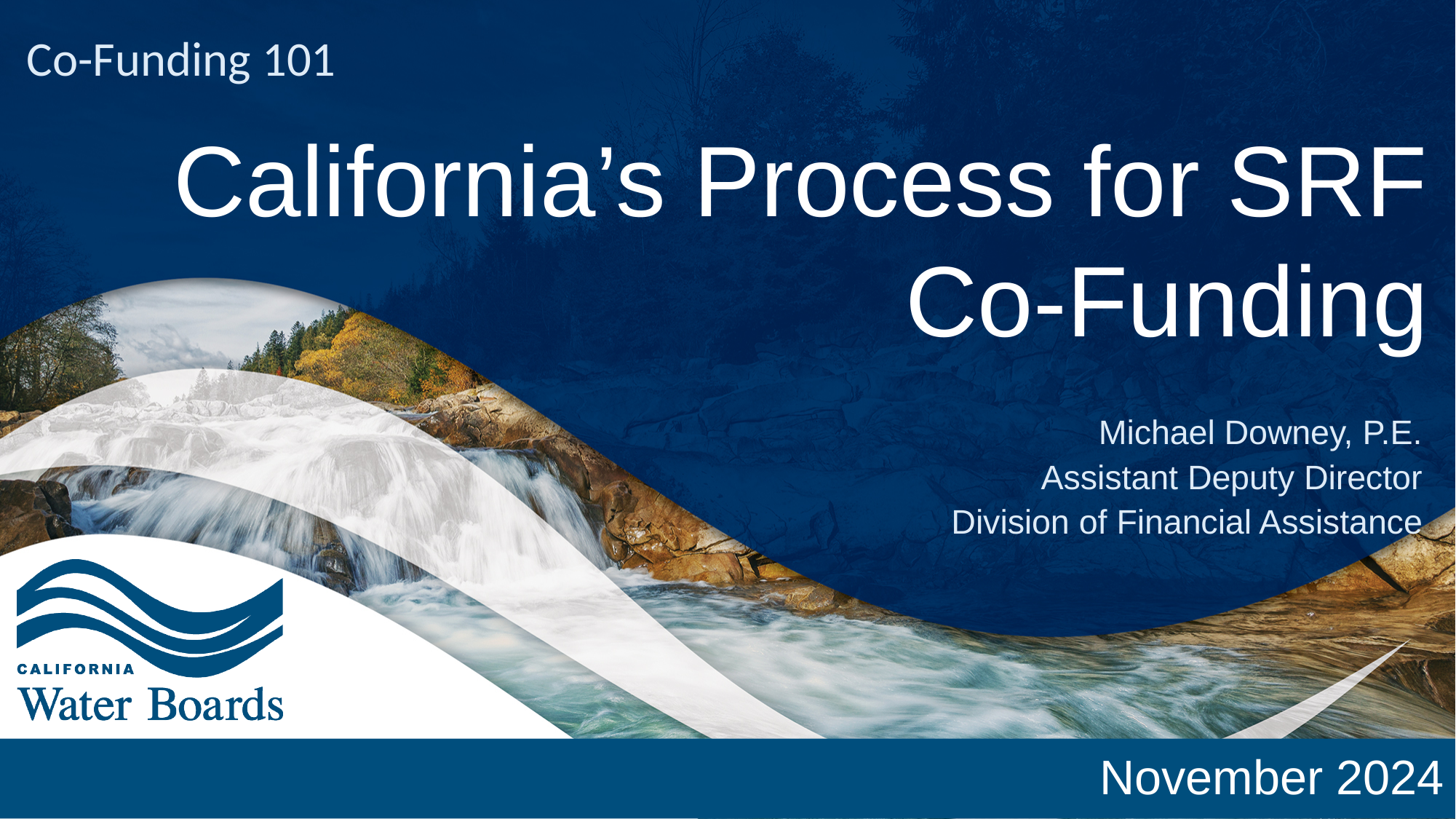

Co-Funding 101
# California’s Process for SRF Co-Funding
Michael Downey, P.E.
Assistant Deputy Director
Division of Financial Assistance
November 2024